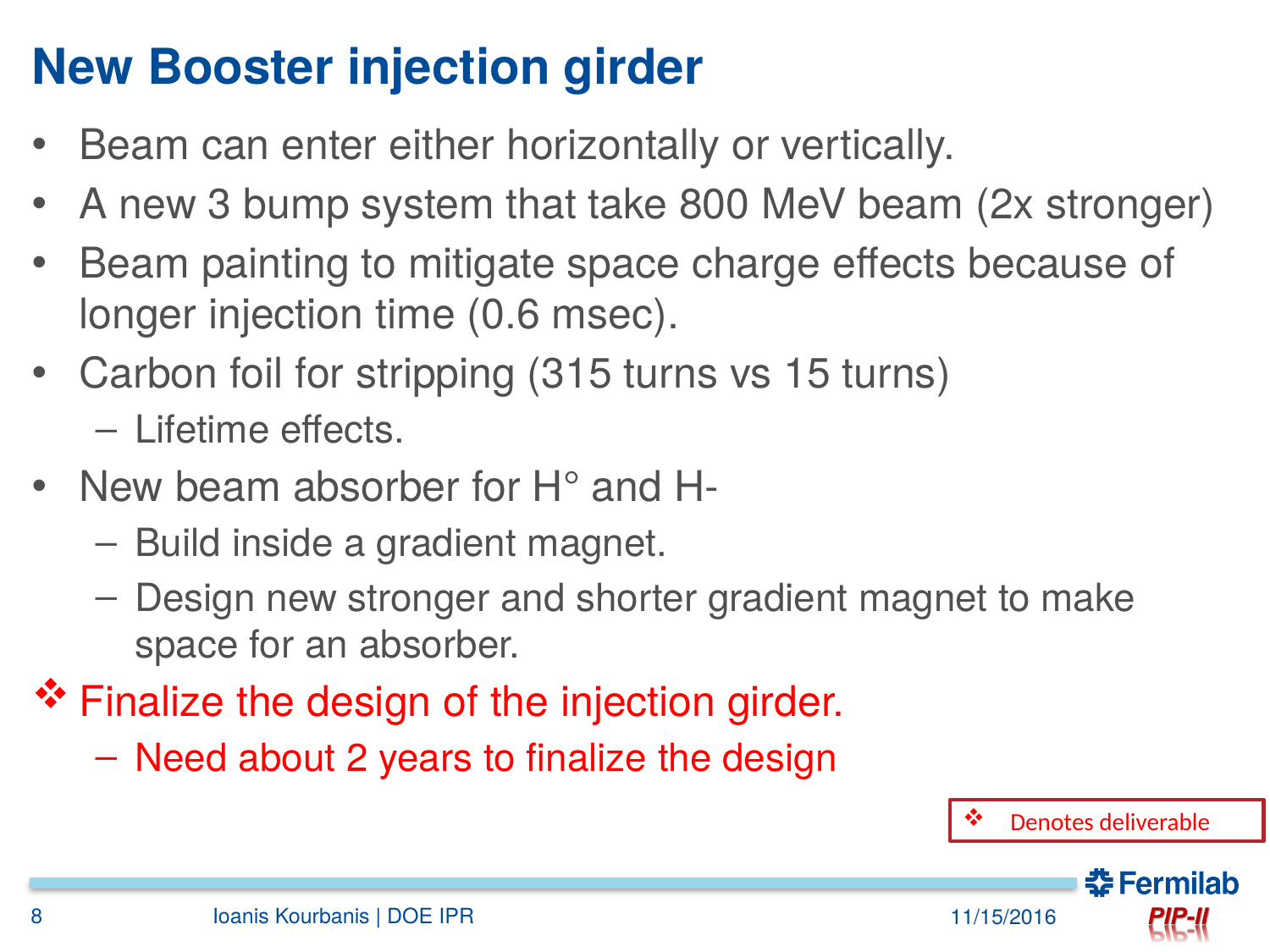

# New Booster injection girder
Beam can enter either horizontally or vertically.
A new 3 bump system that take 800 MeV beam (2x stronger)
Beam painting to mitigate space charge effects because of longer injection time (0.6 msec).
Carbon foil for stripping (315 turns vs 15 turns)
Lifetime effects.
New beam absorber for H° and H-
Build inside a gradient magnet.
Design new stronger and shorter gradient magnet to make space for an absorber.
Finalize the design of the injection girder.
Need about 2 years to finalize the design
Denotes deliverable
8
Ioanis Kourbanis | DOE IPR
11/15/2016